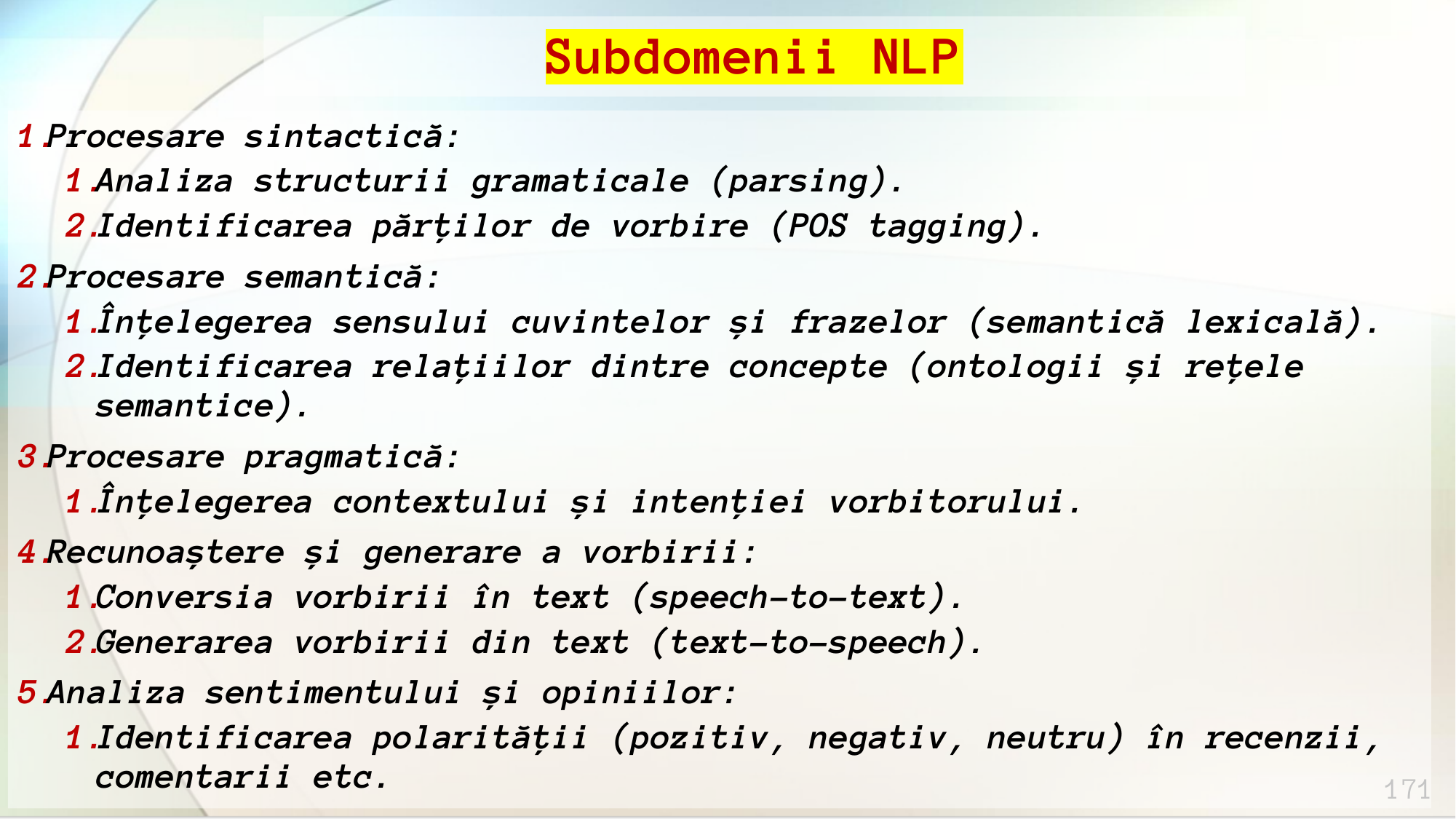

# Subdomenii NLP
Procesare sintactică:
Analiza structurii gramaticale (parsing).
Identificarea părților de vorbire (POS tagging).
Procesare semantică:
Înțelegerea sensului cuvintelor și frazelor (semantică lexicală).
Identificarea relațiilor dintre concepte (ontologii și rețele semantice).
Procesare pragmatică:
Înțelegerea contextului și intenției vorbitorului.
Recunoaștere și generare a vorbirii:
Conversia vorbirii în text (speech-to-text).
Generarea vorbirii din text (text-to-speech).
Analiza sentimentului și opiniilor:
Identificarea polarității (pozitiv, negativ, neutru) în recenzii, comentarii etc.

171